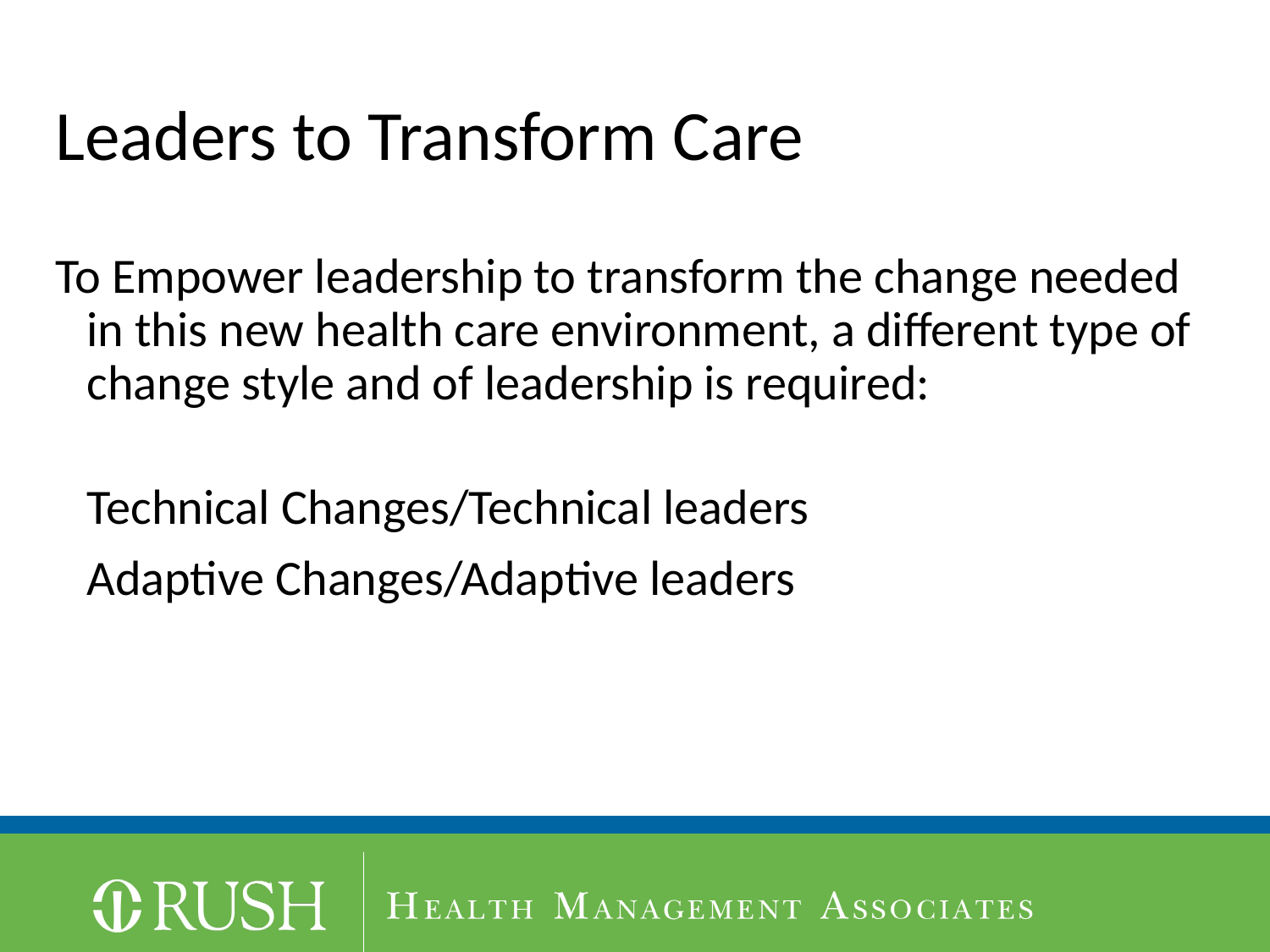

# Leaders to Transform Care
To Empower leadership to transform the change needed in this new health care environment, a different type of change style and of leadership is required:
Technical Changes/Technical leaders
	Adaptive Changes/Adaptive leaders